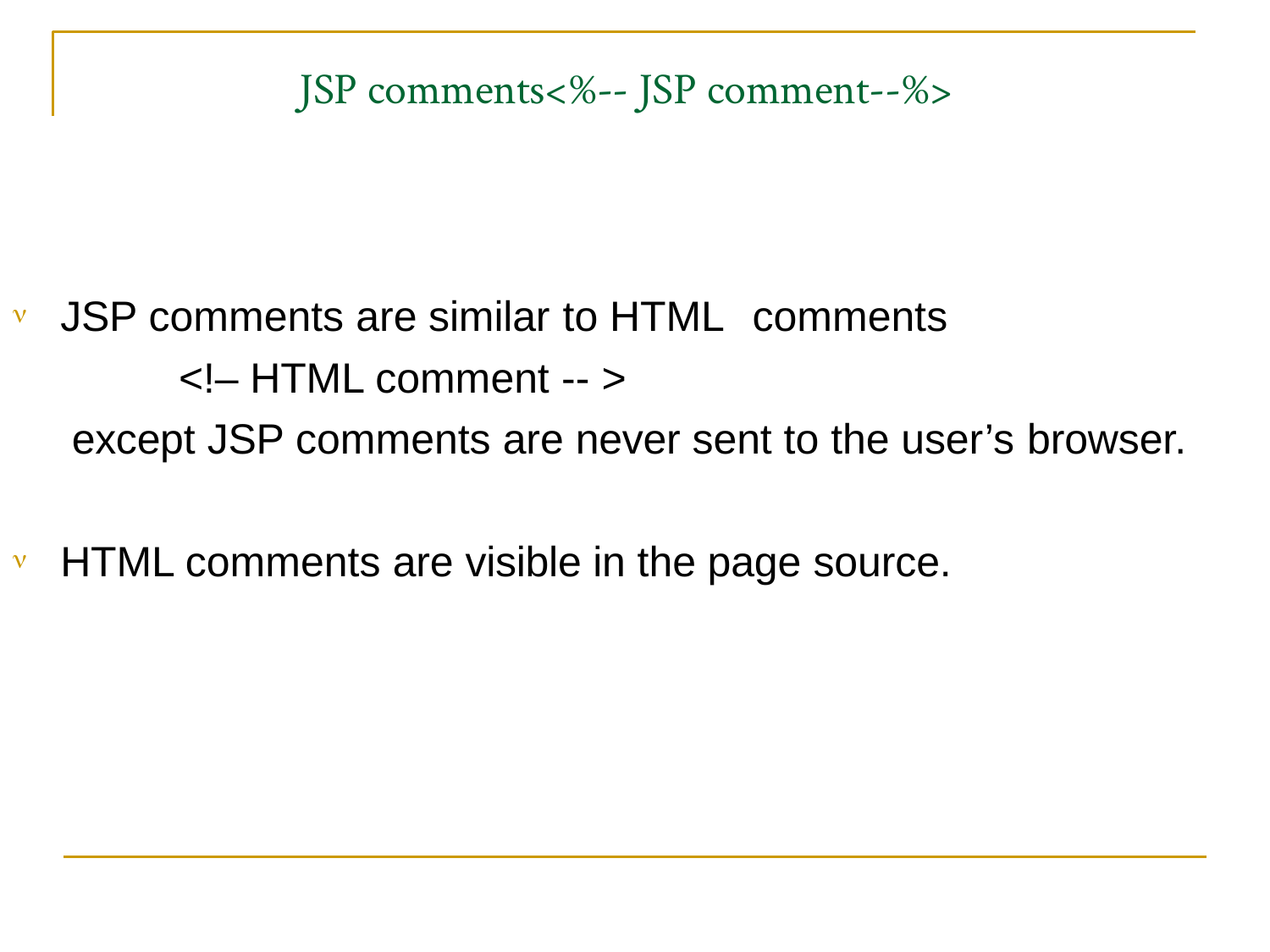

# JSP comments<%-- JSP comment--%>
JSP comments are similar to HTML	comments
<!– HTML comment -- >
except JSP comments are never sent to the user’s browser.
ν
HTML comments are visible in the page source.
ν